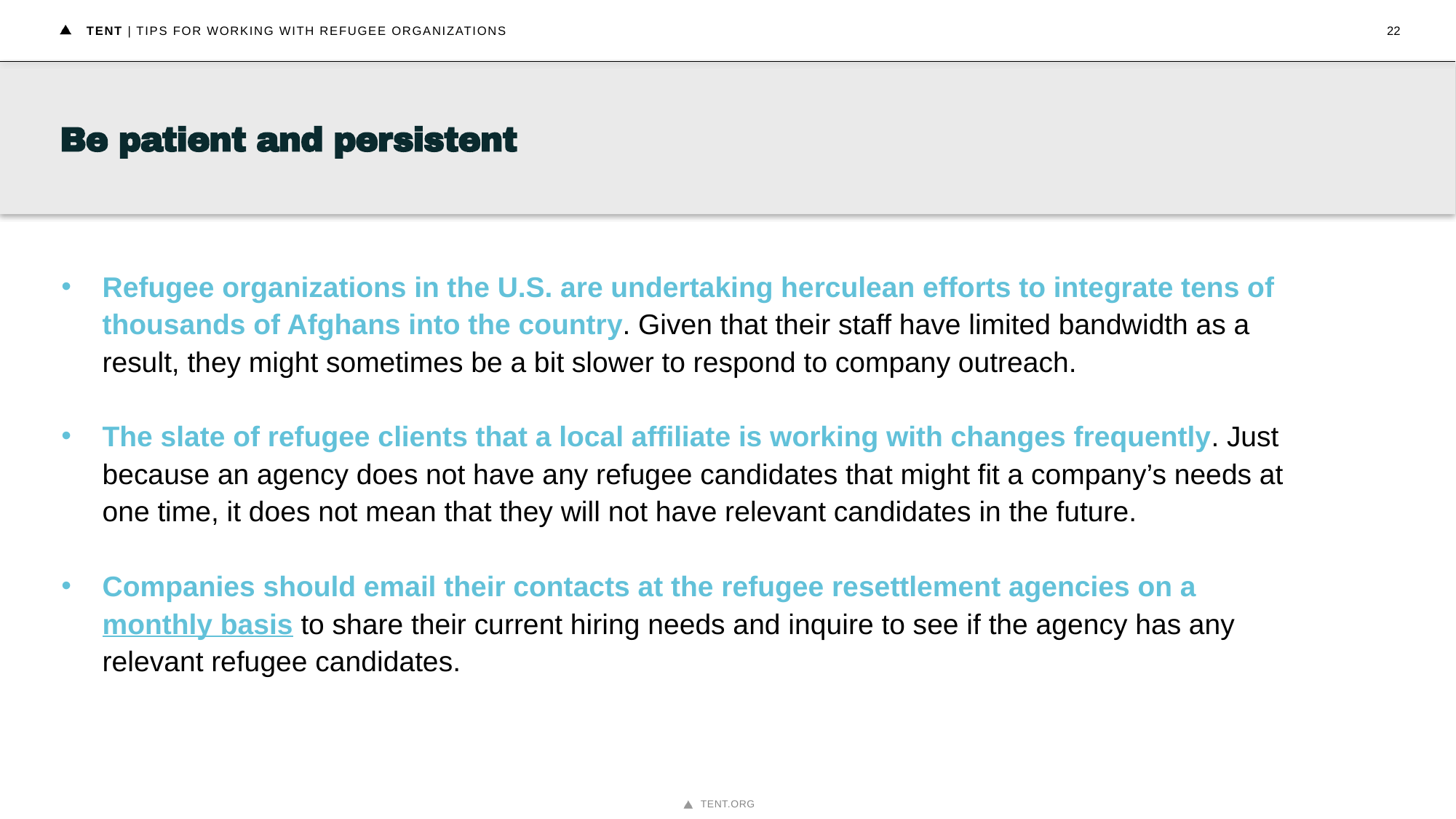

TENT | TIPS FOR WORKING WITH REFUGEE ORGANIZATIONS
22
# Be patient and persistent
Refugee organizations in the U.S. are undertaking herculean efforts to integrate tens of thousands of Afghans into the country. Given that their staff have limited bandwidth as a result, they might sometimes be a bit slower to respond to company outreach.

The slate of refugee clients that a local affiliate is working with changes frequently. Just because an agency does not have any refugee candidates that might fit a company’s needs at one time, it does not mean that they will not have relevant candidates in the future.

Companies should email their contacts at the refugee resettlement agencies on a monthly basis to share their current hiring needs and inquire to see if the agency has any relevant refugee candidates.